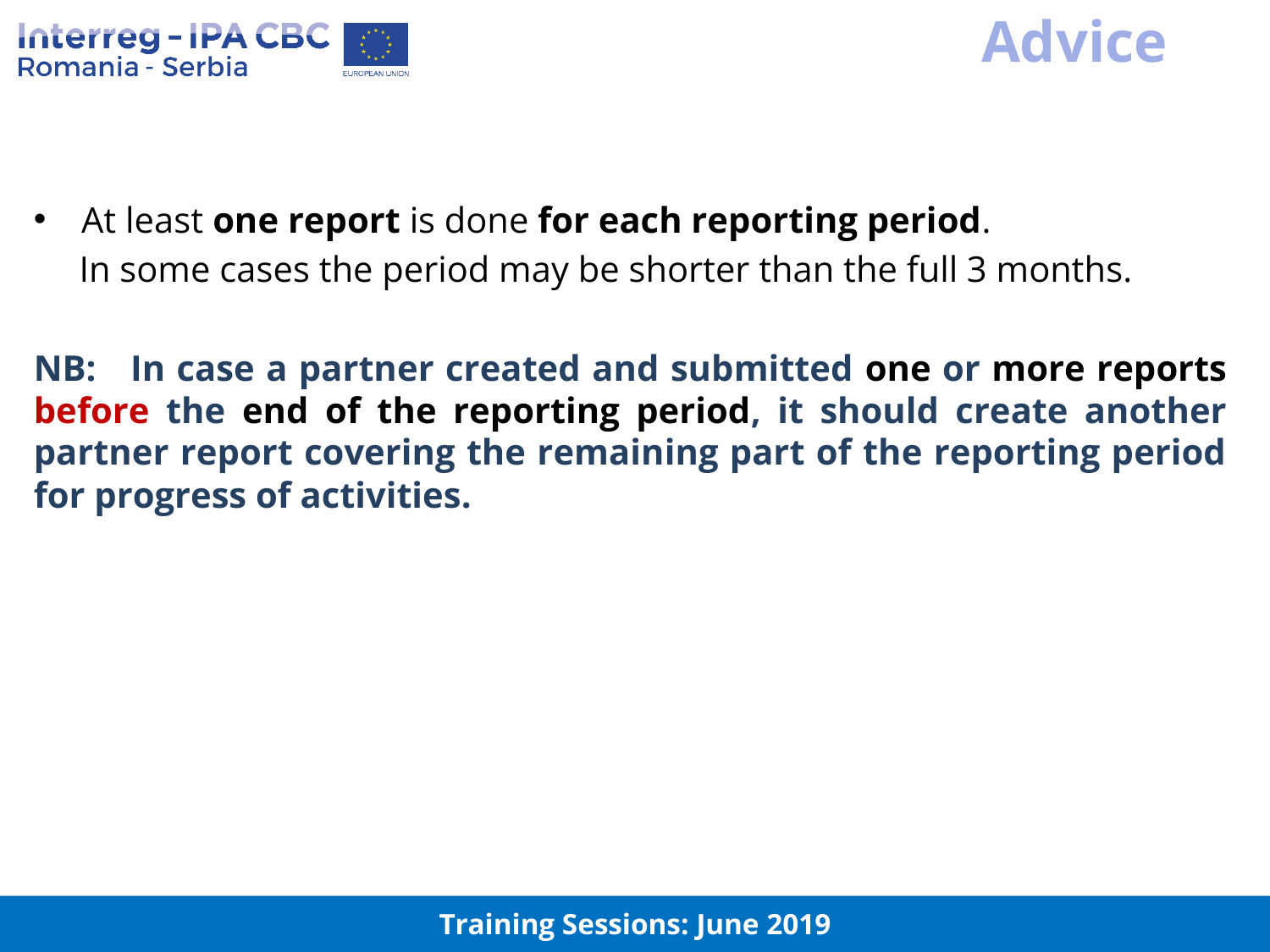

# Advice

At least one report is done for each reporting period.
     In some cases the period may be shorter than the full 3 months.

NB:   In case a partner created and submitted one or more reports before the end of the reporting period, it should create another partner report covering the remaining part of the reporting period for progress of activities.